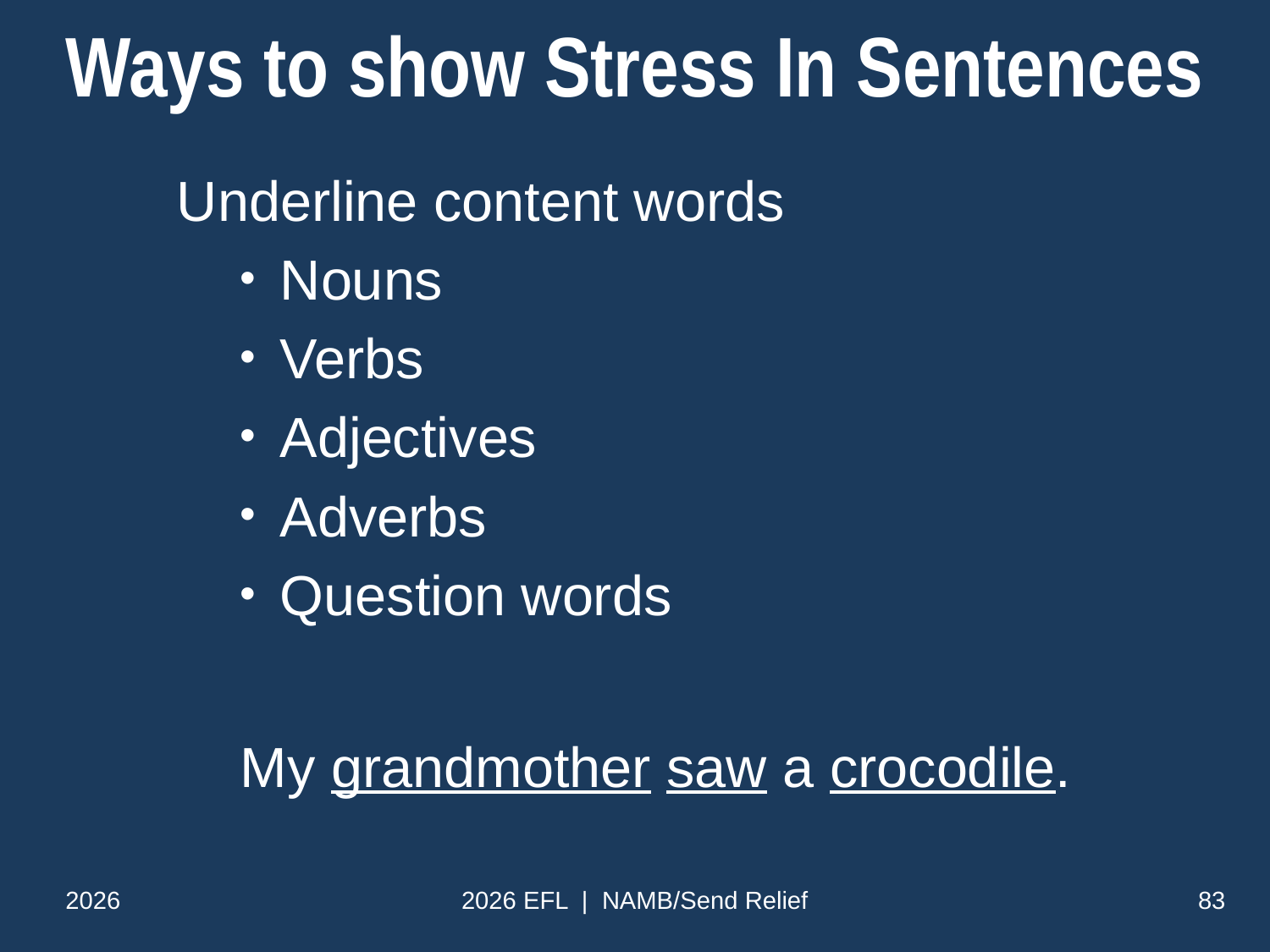

# Ways to show Stress In Sentences
Underline content words
Nouns
Verbs
Adjectives
Adverbs
Question words

My grandmother saw a crocodile.
2026
2026 EFL  |  NAMB/Send Relief
83